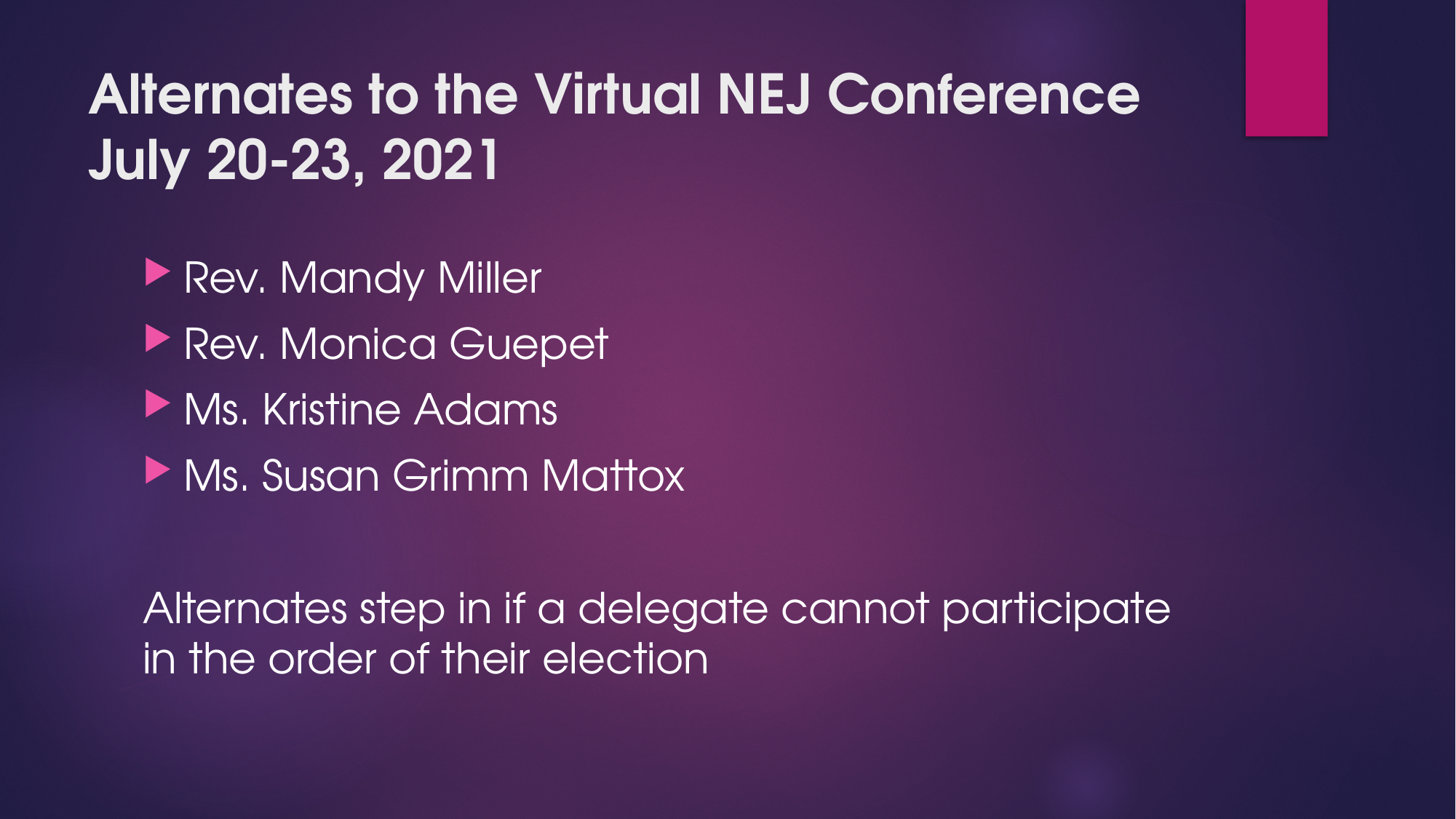

# Alternates to the Virtual NEJ Conference July 20-23, 2021
Rev. Mandy Miller
Rev. Monica Guepet
Ms. Kristine Adams
Ms. Susan Grimm Mattox

Alternates step in if a delegate cannot participate in the order of their election